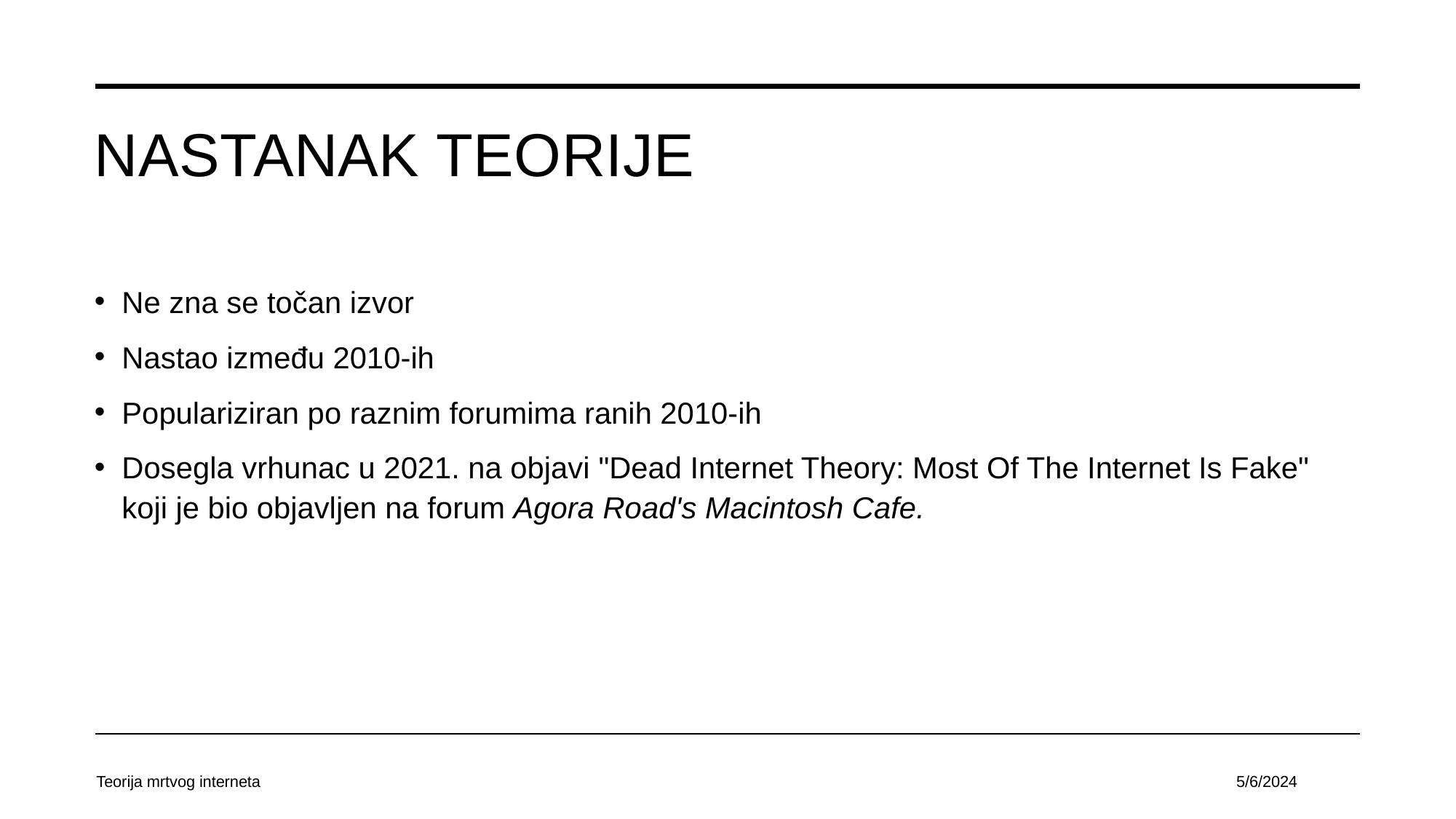

# NASTANAK TEORIJE
Ne zna se točan izvor
Nastao između 2010-ih
Populariziran po raznim forumima ranih 2010-ih
Dosegla vrhunac u 2021. na objavi "Dead Internet Theory: Most Of The Internet Is Fake" koji je bio objavljen na forum Agora Road's Macintosh Cafe.

Teorija mrtvog interneta
5/6/2024